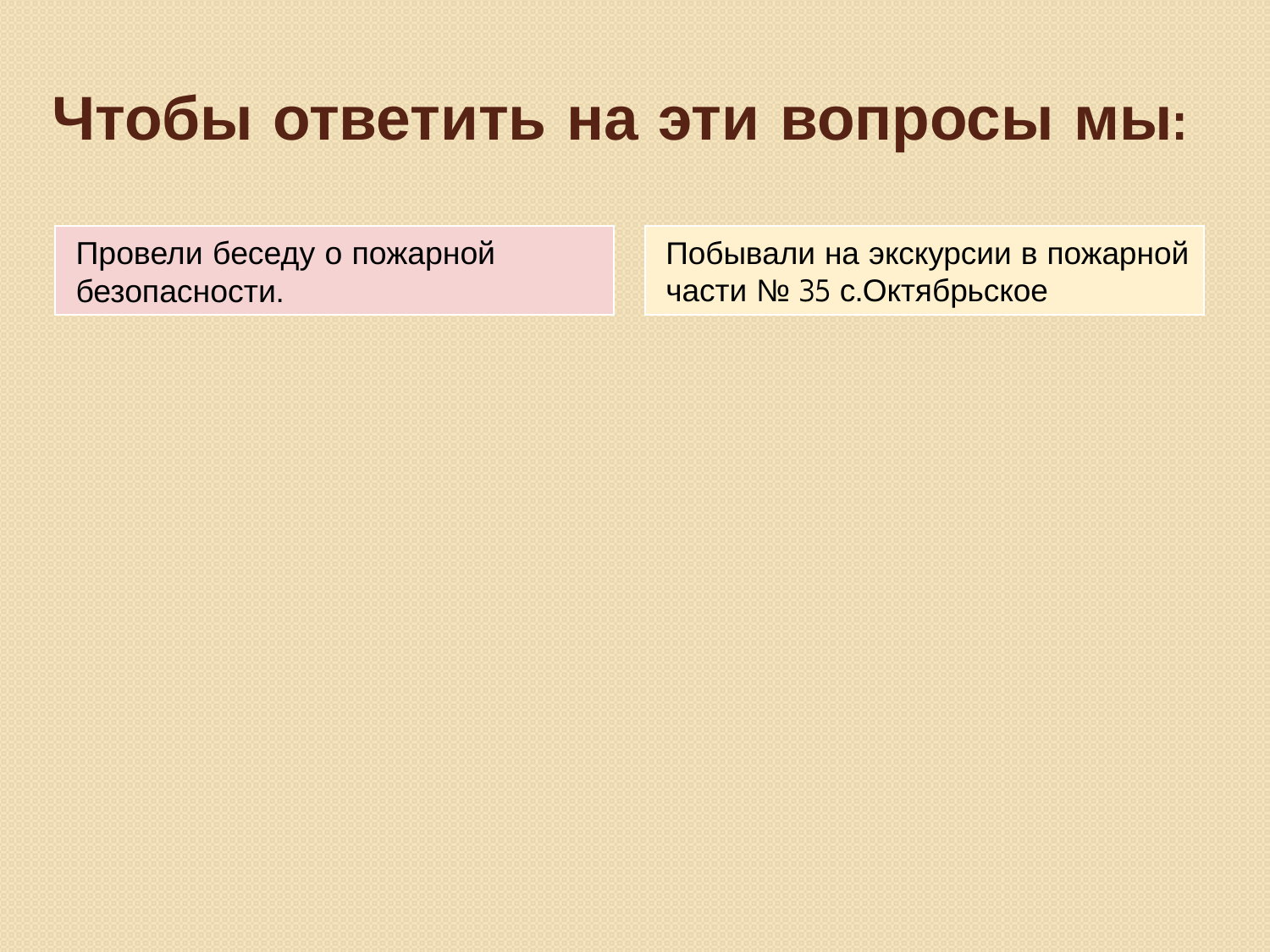

# Чтобы ответить на эти вопросы мы:

Провели беседу о пожарной безопасности.
Побывали на экскурсии в пожарной части № 35 с.Октябрьское